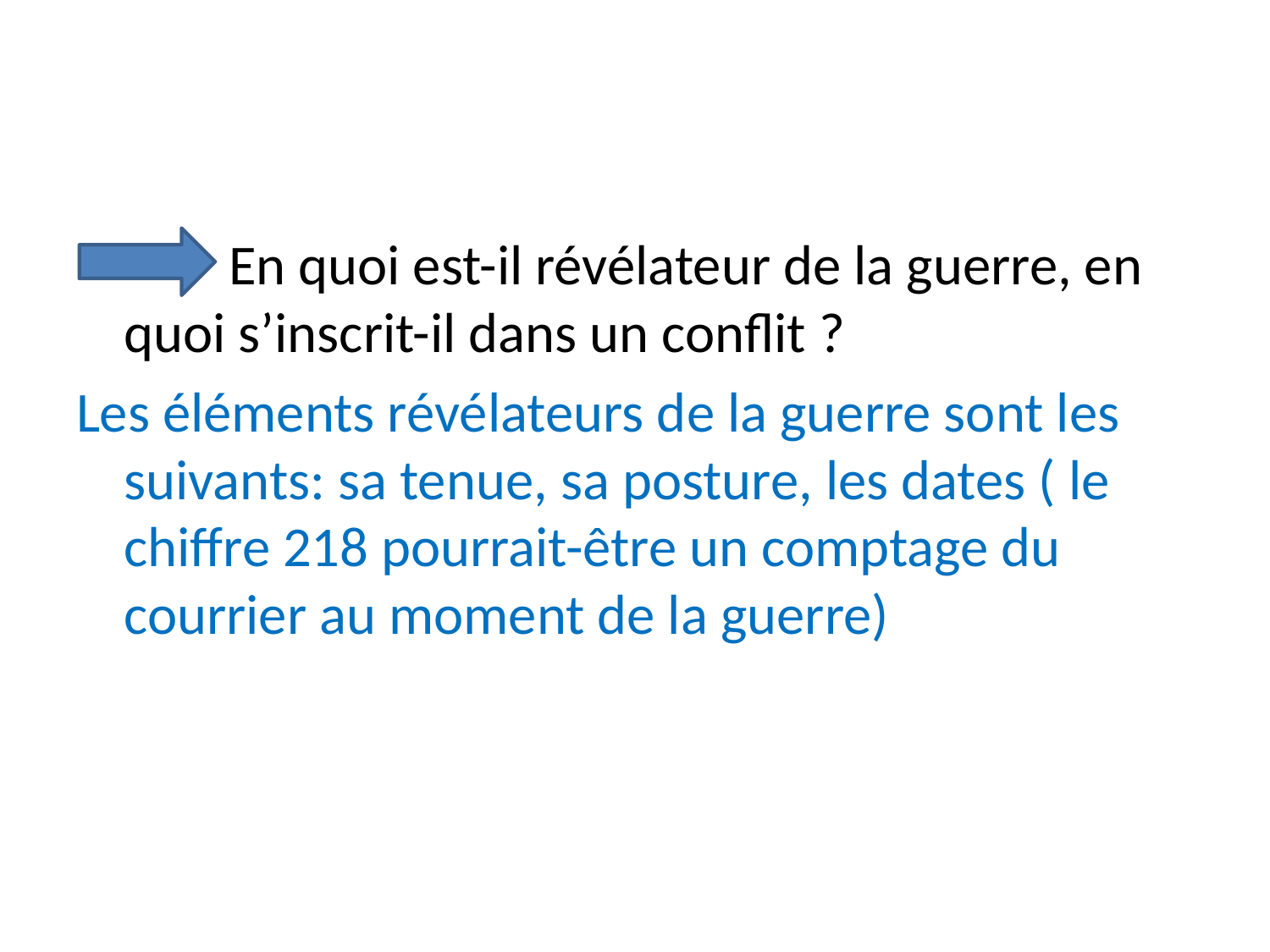

En quoi est-il révélateur de la guerre, en quoi s’inscrit-il dans un conflit ?
Les éléments révélateurs de la guerre sont les suivants: sa tenue, sa posture, les dates ( le chiffre 218 pourrait-être un comptage du courrier au moment de la guerre)